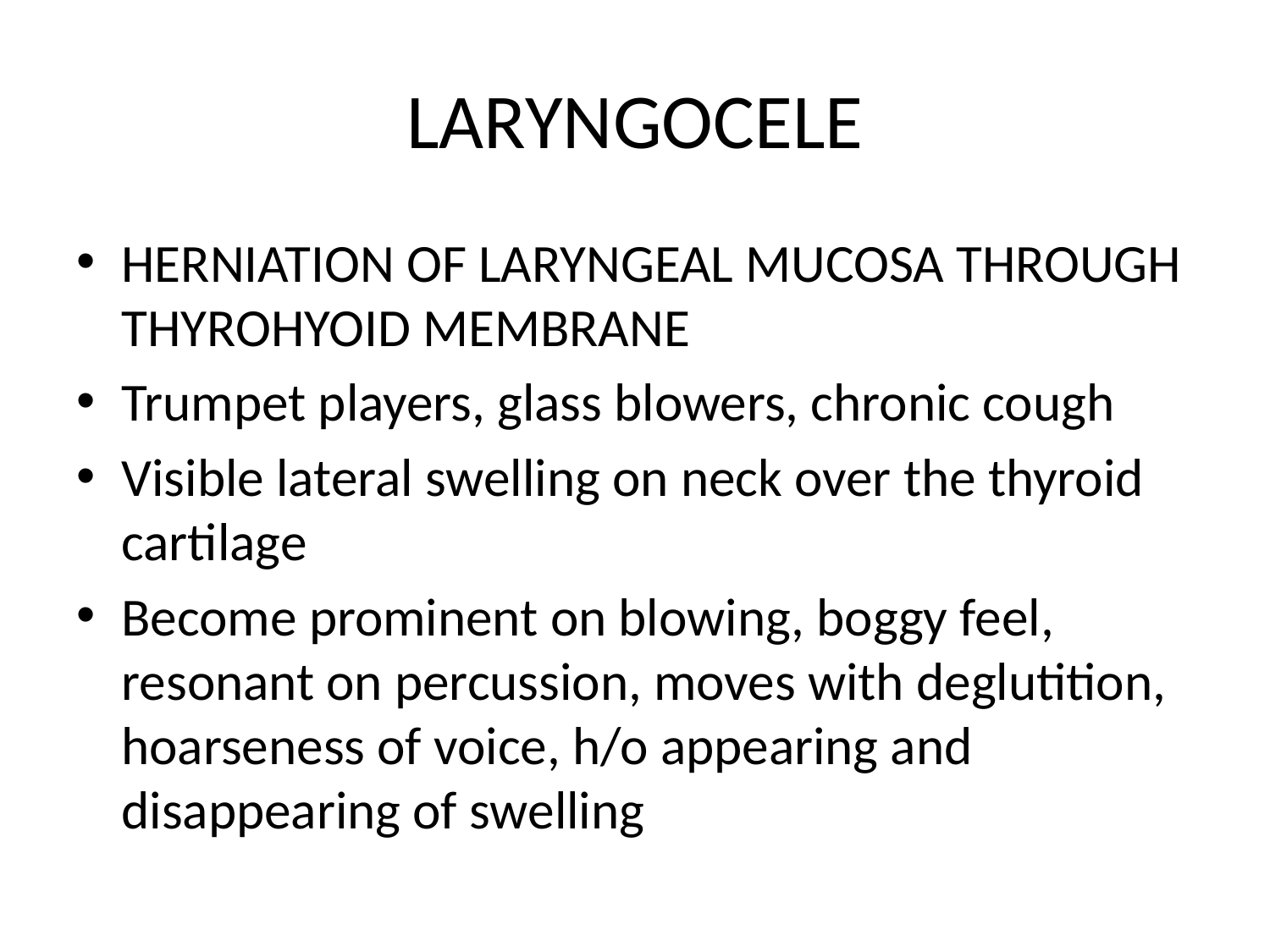

# LARYNGOCELE
HERNIATION OF LARYNGEAL MUCOSA THROUGH THYROHYOID MEMBRANE
Trumpet players, glass blowers, chronic cough
Visible lateral swelling on neck over the thyroid cartilage
Become prominent on blowing, boggy feel, resonant on percussion, moves with deglutition, hoarseness of voice, h/o appearing and disappearing of swelling